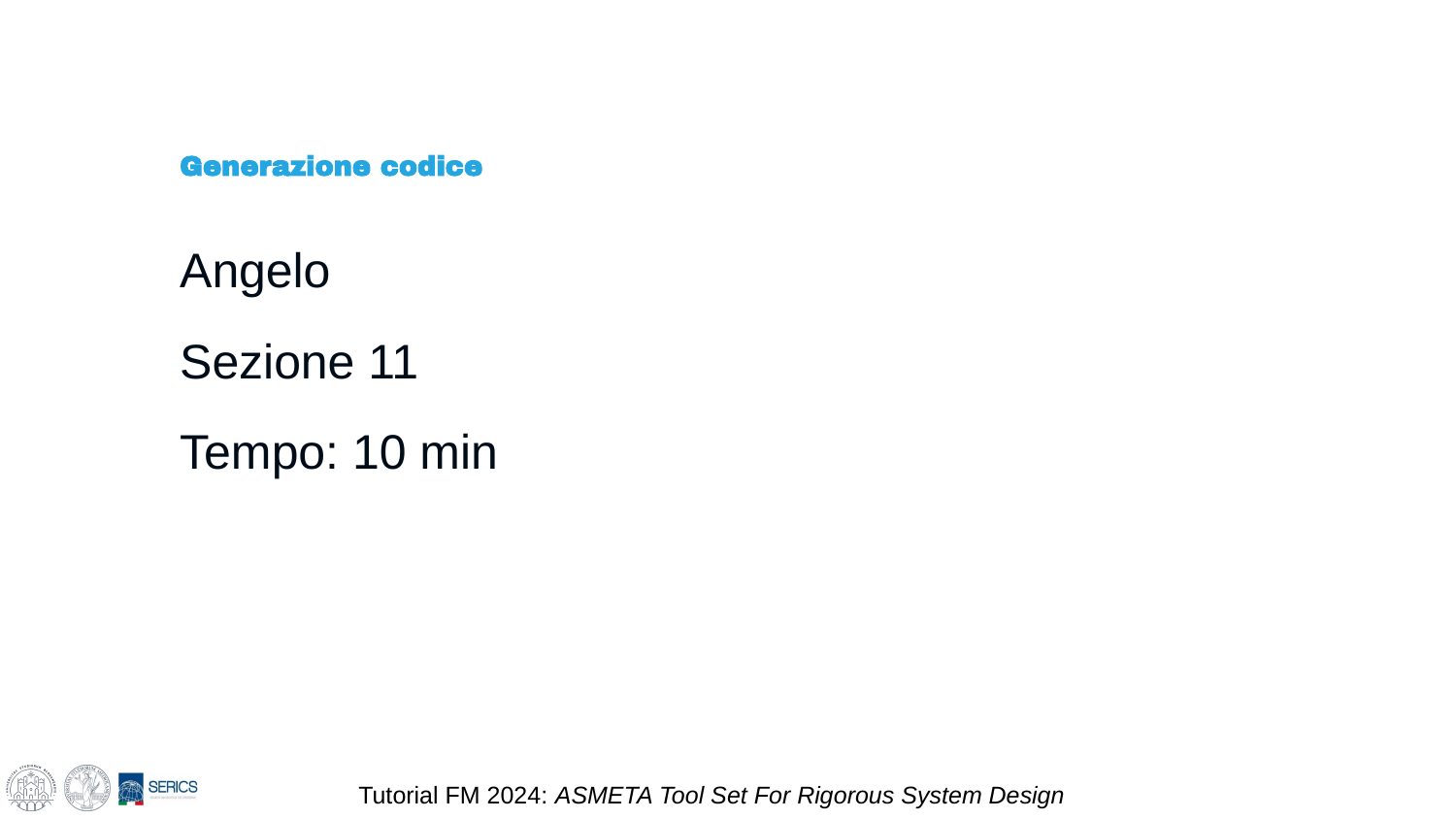

# Generazione codice
Angelo
Sezione 11
Tempo: 10 min